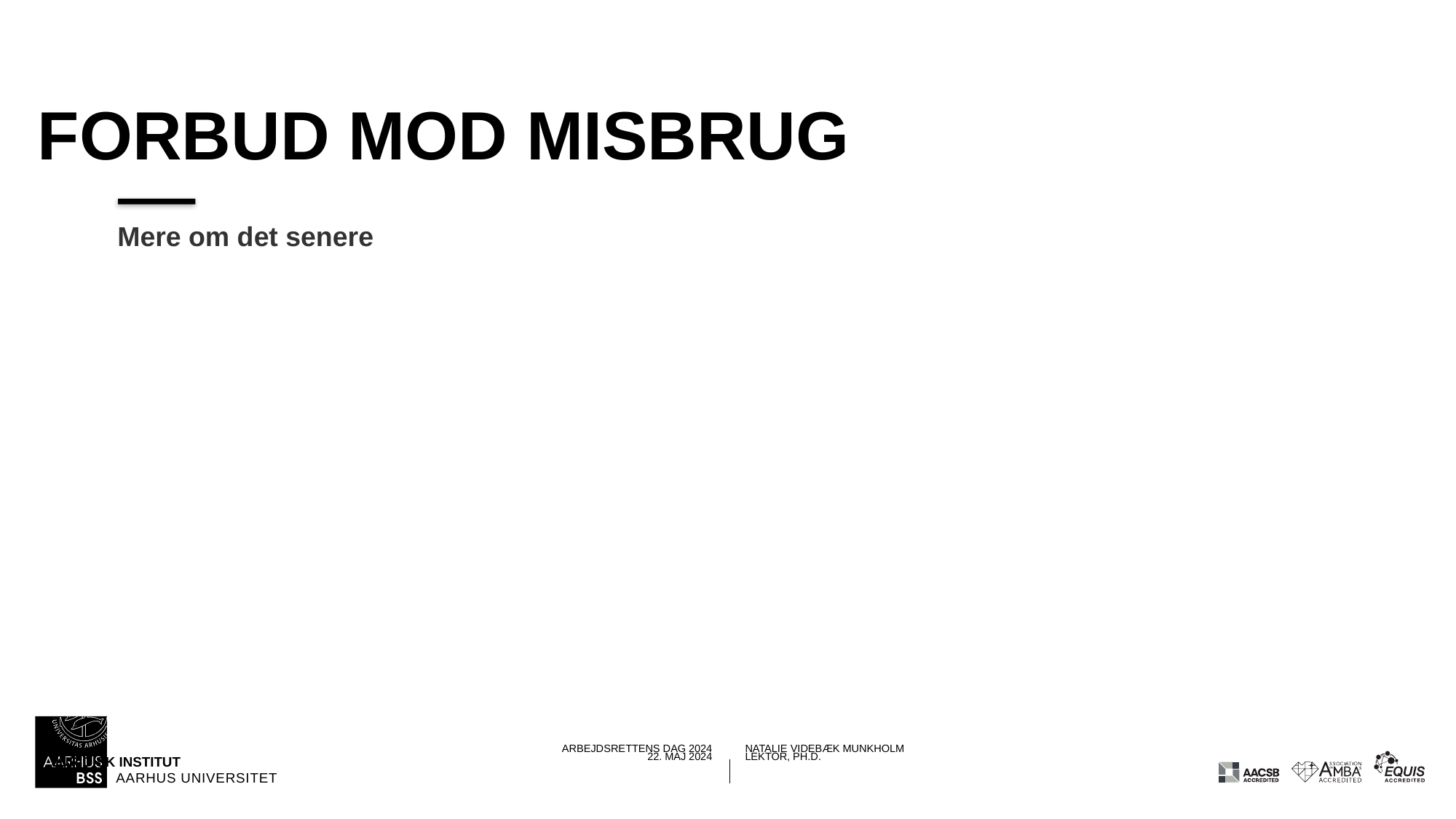

# Forbud mod misbrug
Mere om det senere

22.05.202422-05-2024